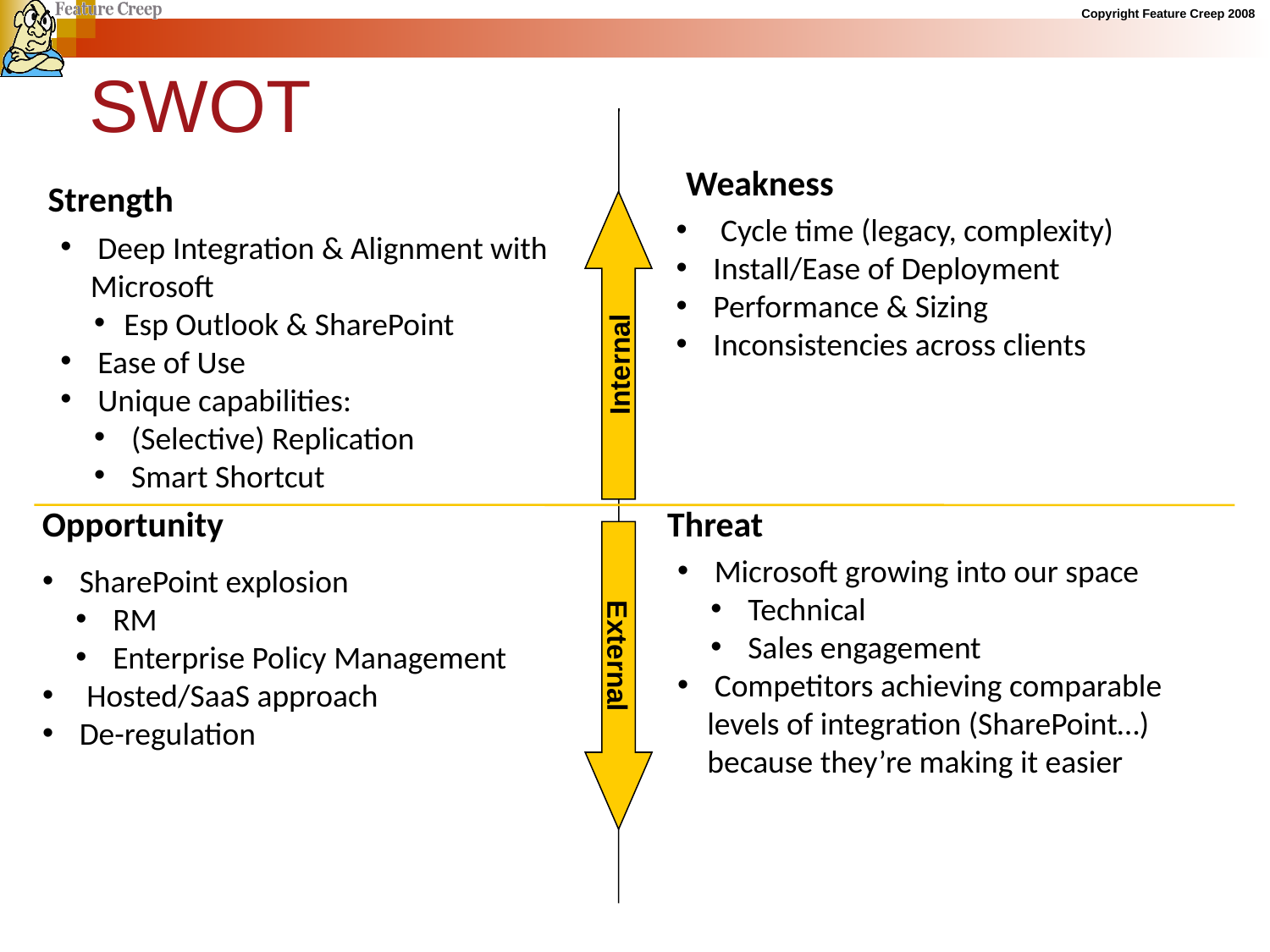

SWOT
Weakness
Strength
  Cycle time (legacy, complexity)
 Install/Ease of Deployment
 Performance & Sizing
 Inconsistencies across clients
 Deep Integration & Alignment with Microsoft
Esp Outlook & SharePoint
 Ease of Use
 Unique capabilities:
 (Selective) Replication
 Smart Shortcut

 Microsoft growing into our space
 Technical
 Sales engagement
 Competitors achieving comparable levels of integration (SharePoint…) because they’re making it easier
 SharePoint explosion
 RM
 Enterprise Policy Management
  Hosted/SaaS approach
 De-regulation
Internal
Opportunity
Threat
External